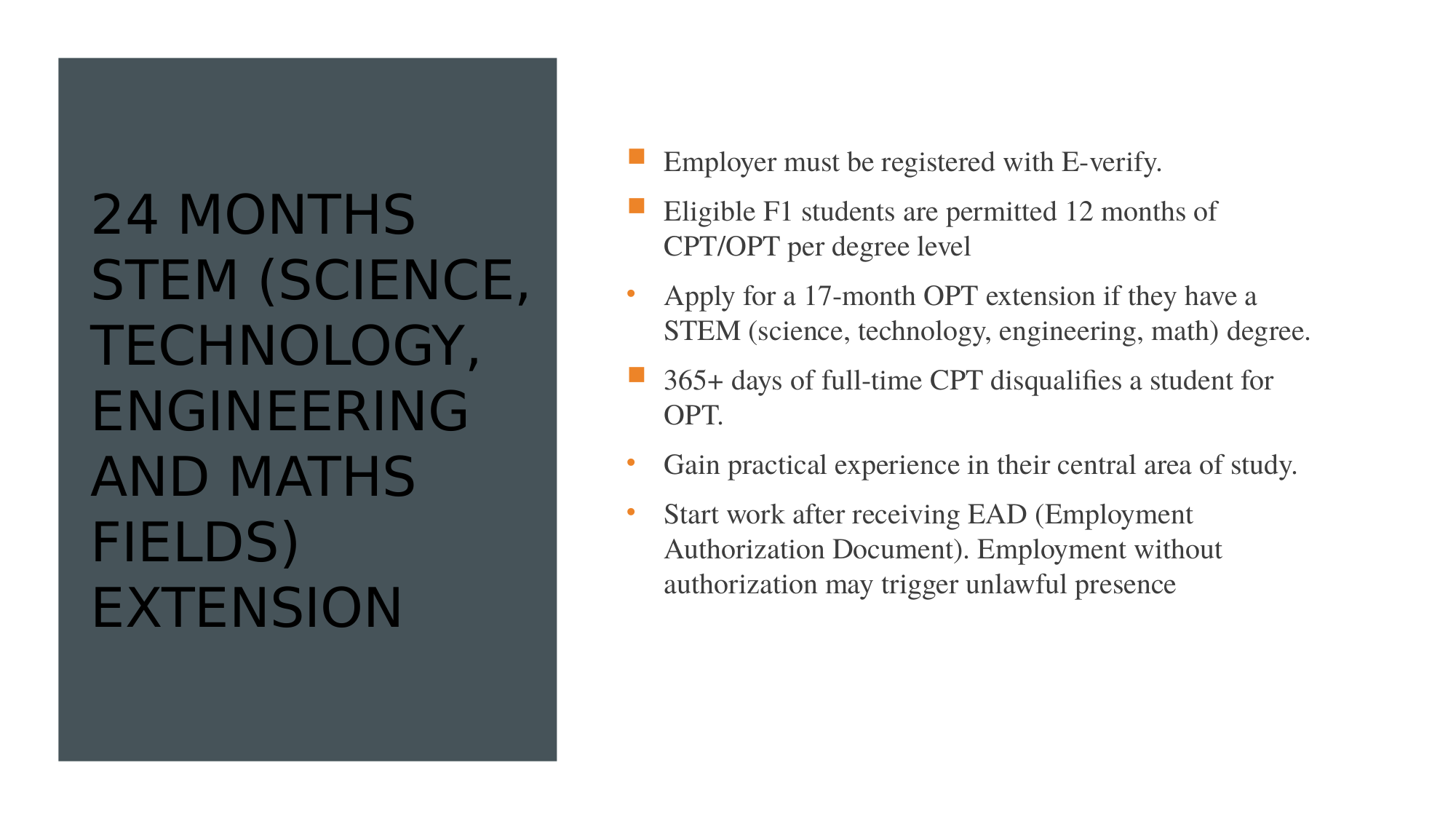

# 24 MONTHS STEM (SCIENCE, TECHNOLOGY, ENGINEERING AND MATHS FIELDS) EXTENSION
Employer must be registered with E-verify.
Eligible F1 students are permitted 12 months of CPT/OPT per degree level
Apply for a 17-month OPT extension if they have a STEM (science, technology, engineering, math) degree.
365+ days of full-time CPT disqualifies a student for OPT.
Gain practical experience in their central area of study.
Start work after receiving EAD (Employment Authorization Document). Employment without authorization may trigger unlawful presence